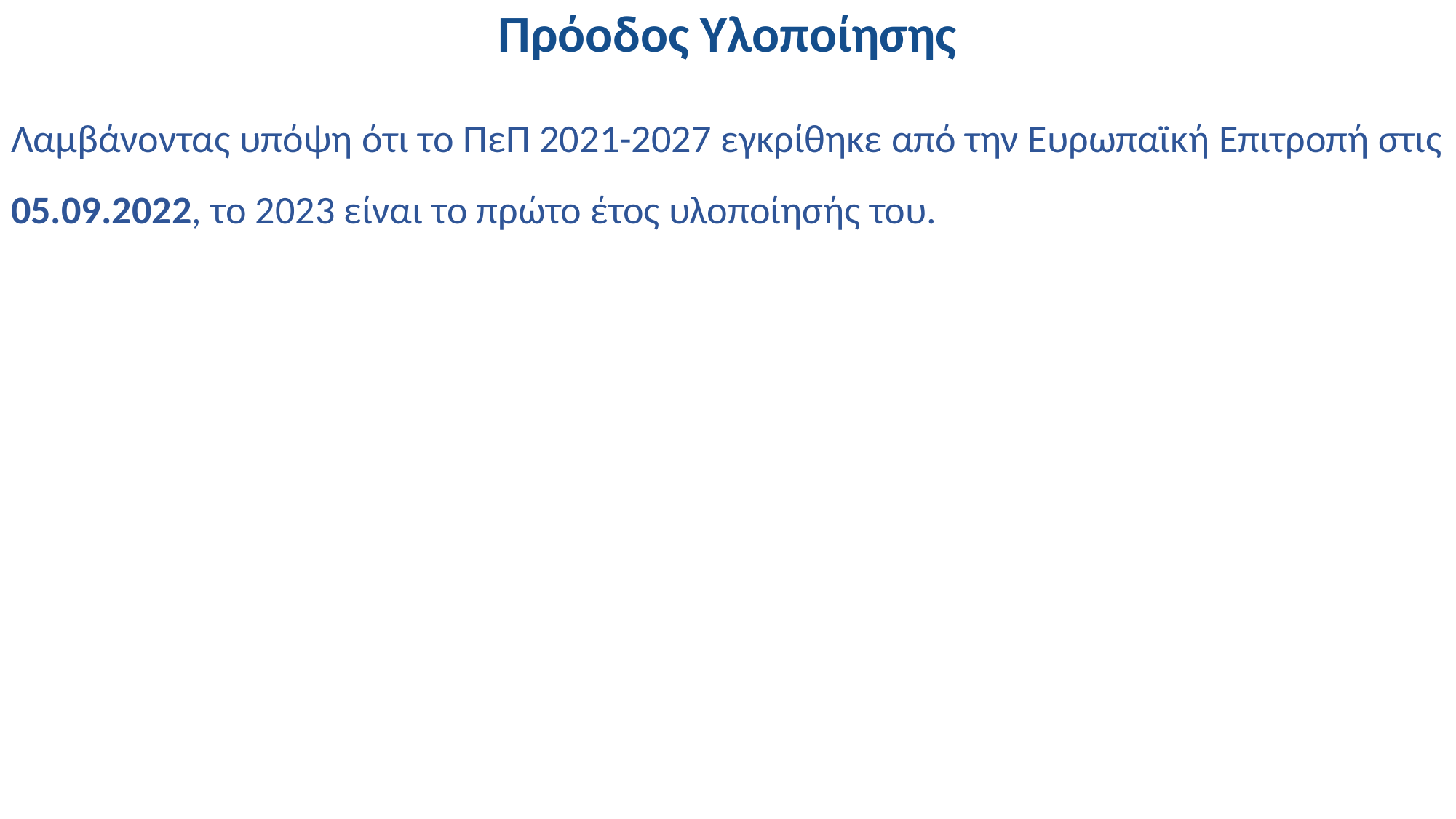

# Πρόοδος Υλοποίησης
Λαμβάνοντας υπόψη ότι το ΠεΠ 2021-2027 εγκρίθηκε από την Ευρωπαϊκή Επιτροπή στις 05.09.2022, το 2023 είναι το πρώτο έτος υλοποίησής του.